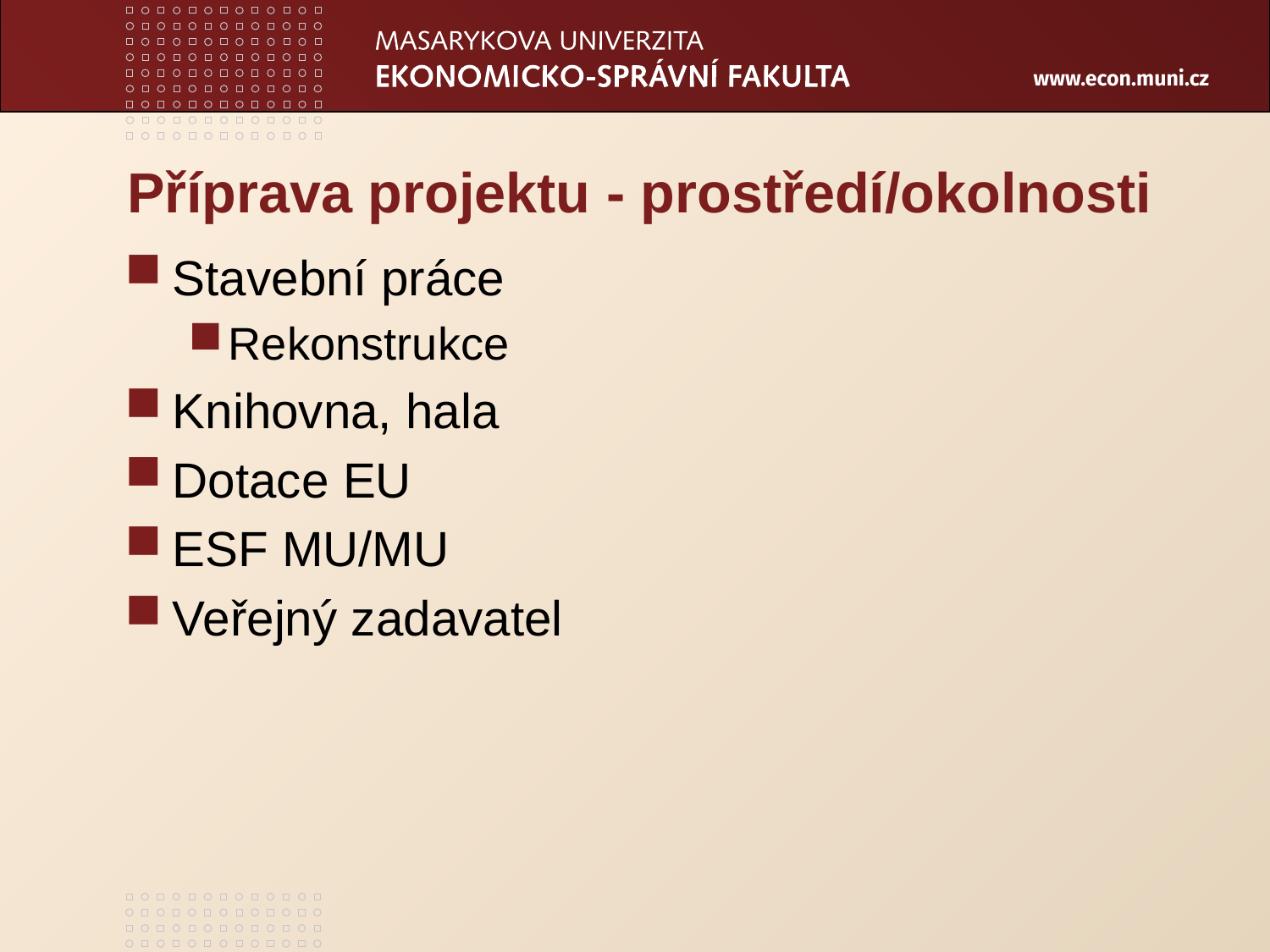

# Příprava projektu - prostředí/okolnosti
Stavební práce
Rekonstrukce
Knihovna, hala
Dotace EU
ESF MU/MU
Veřejný zadavatel